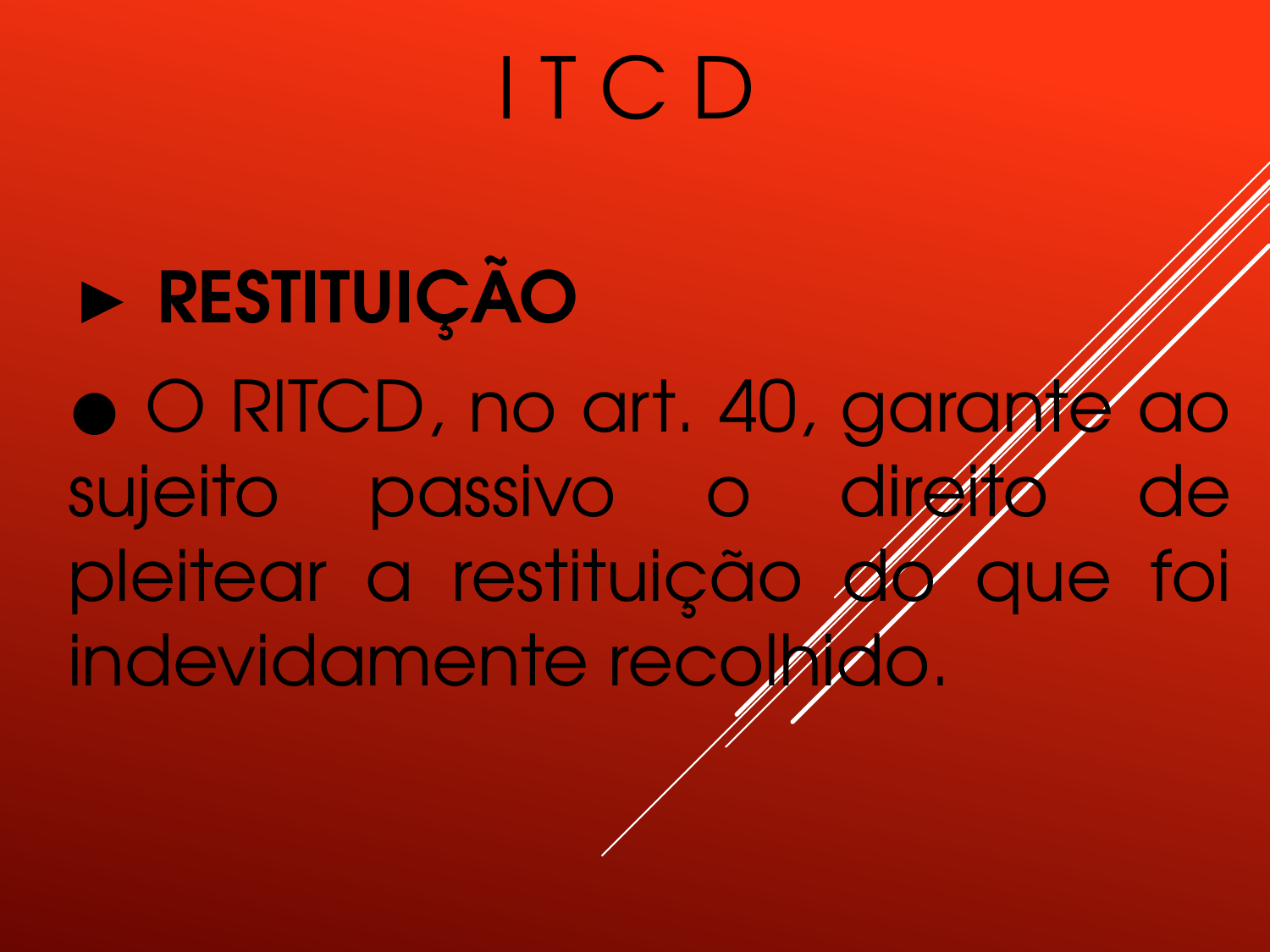

# I T C D
► RESTITUIÇÃO
● O RITCD, no art. 40, garante ao sujeito passivo o direito de pleitear a restituição do que foi indevidamente recolhido.